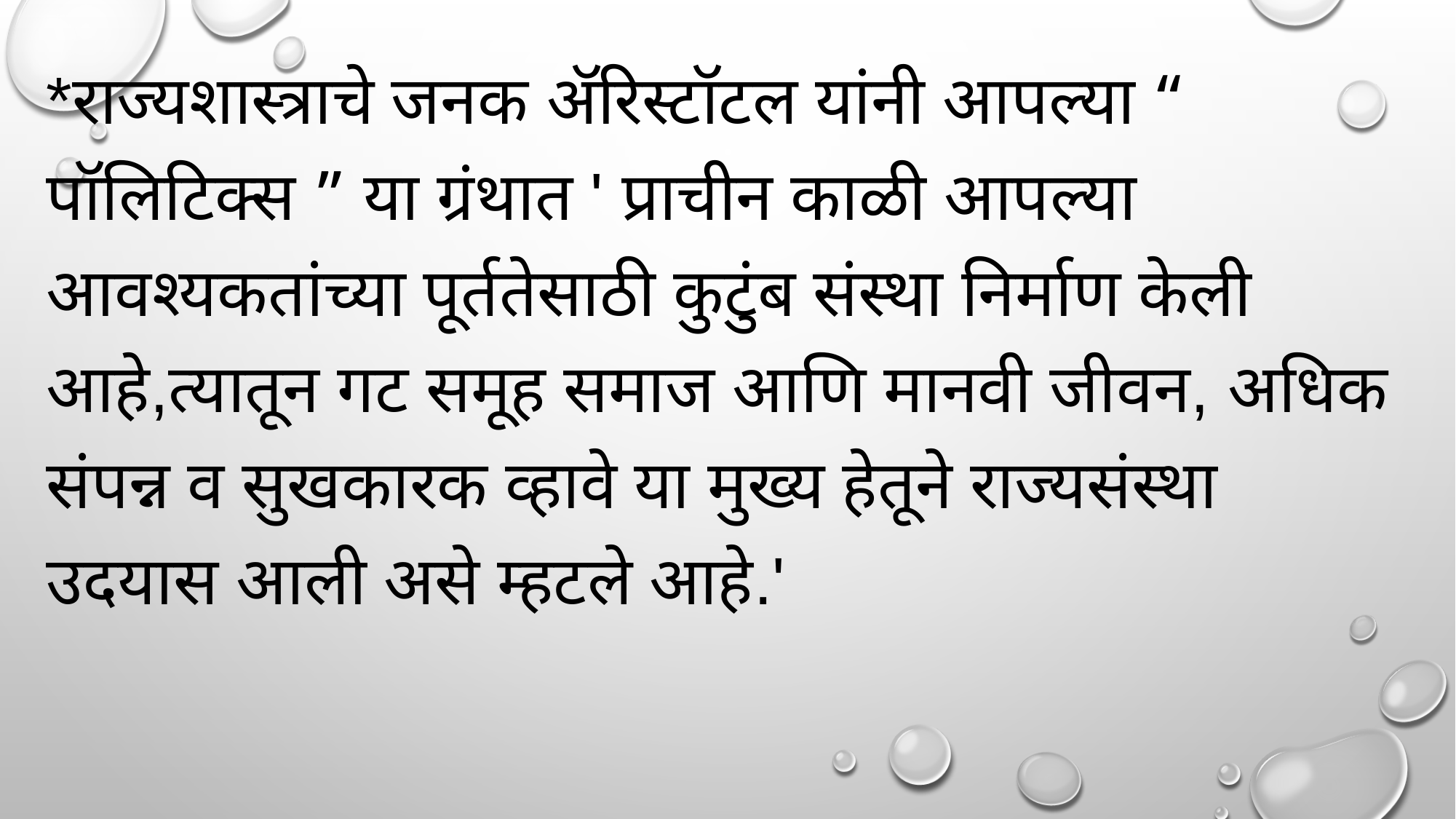

*राज्यशास्त्राचे जनक ॲरिस्टॉटल यांनी आपल्या “ पॉलिटिक्स ” या ग्रंथात ' प्राचीन काळी आपल्या आवश्यकतांच्या पूर्ततेसाठी कुटुंब संस्था निर्माण केली  आहे,त्यातून गट समूह समाज आणि मानवी जीवन, अधिक संपन्न व सुखकारक व्हावे या मुख्य हेतूने राज्यसंस्था उदयास आली असे म्हटले आहे.'